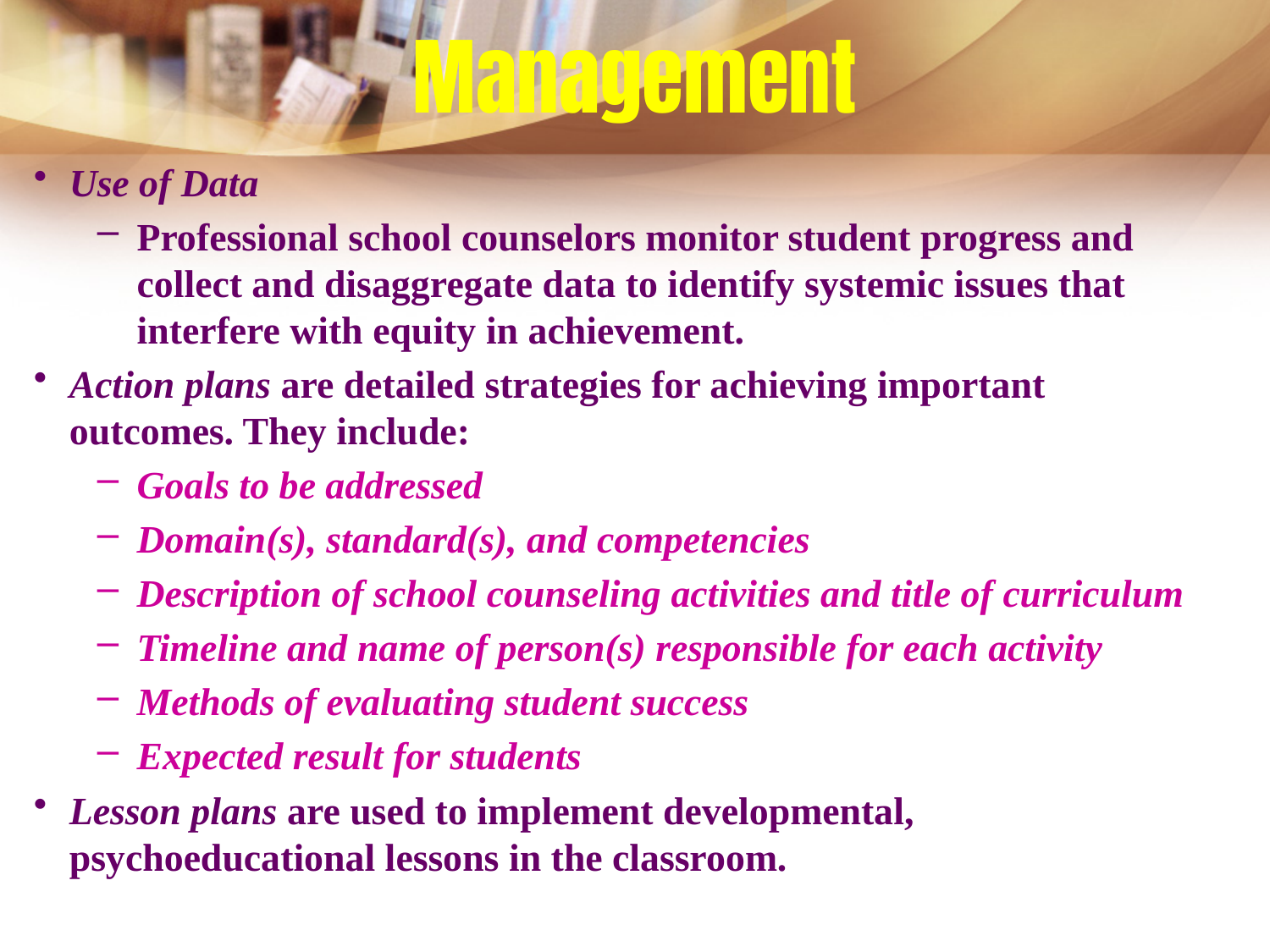

# Management
Use of Data
Professional school counselors monitor student progress and collect and disaggregate data to identify systemic issues that interfere with equity in achievement.
Action plans are detailed strategies for achieving important outcomes. They include:
Goals to be addressed
Domain(s), standard(s), and competencies
Description of school counseling activities and title of curriculum
Timeline and name of person(s) responsible for each activity
Methods of evaluating student success
Expected result for students
Lesson plans are used to implement developmental, psychoeducational lessons in the classroom.